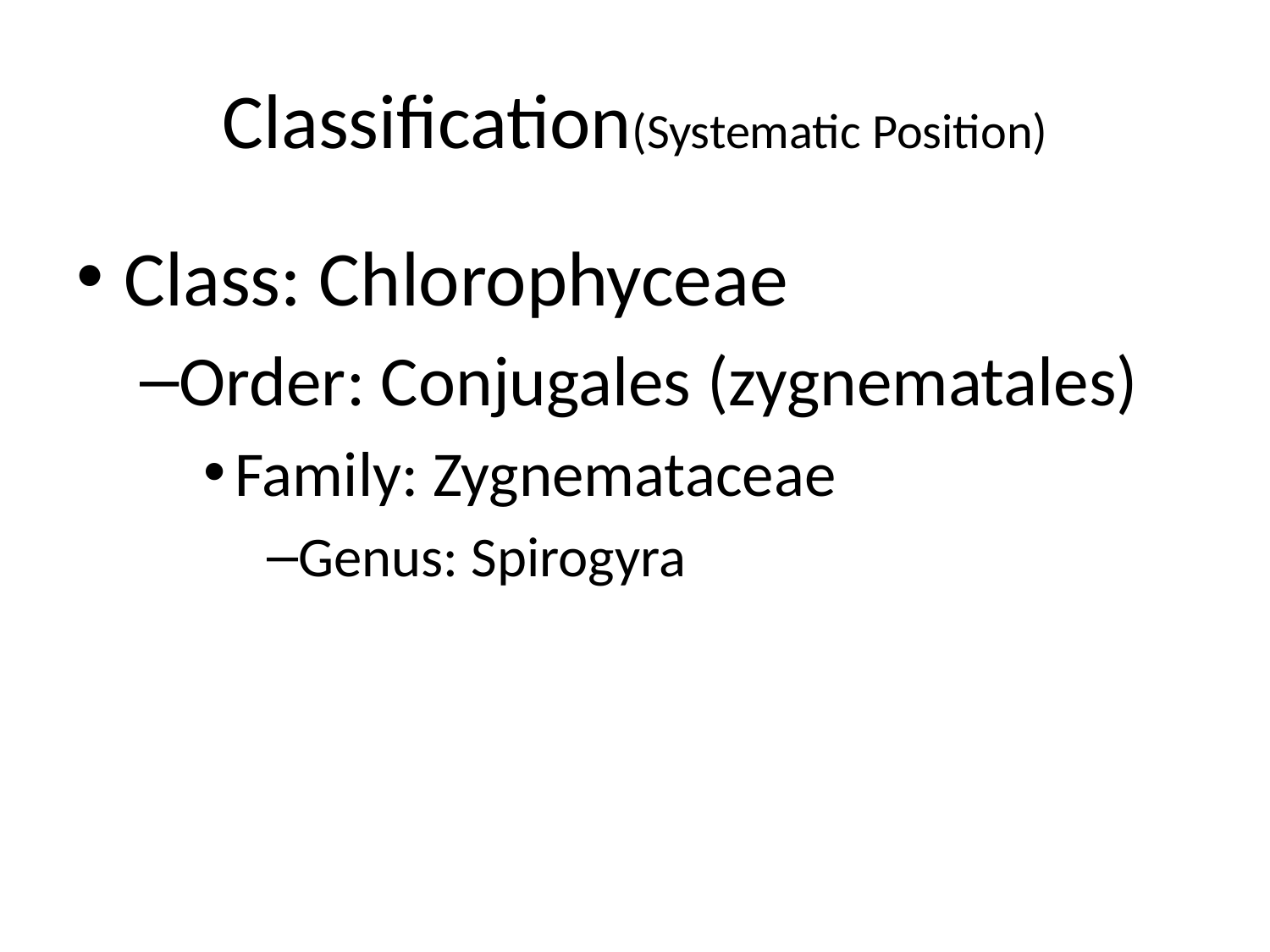

# Classification(Systematic Position)
Class: Chlorophyceae
Order: Conjugales (zygnematales)
Family: Zygnemataceae
Genus: Spirogyra